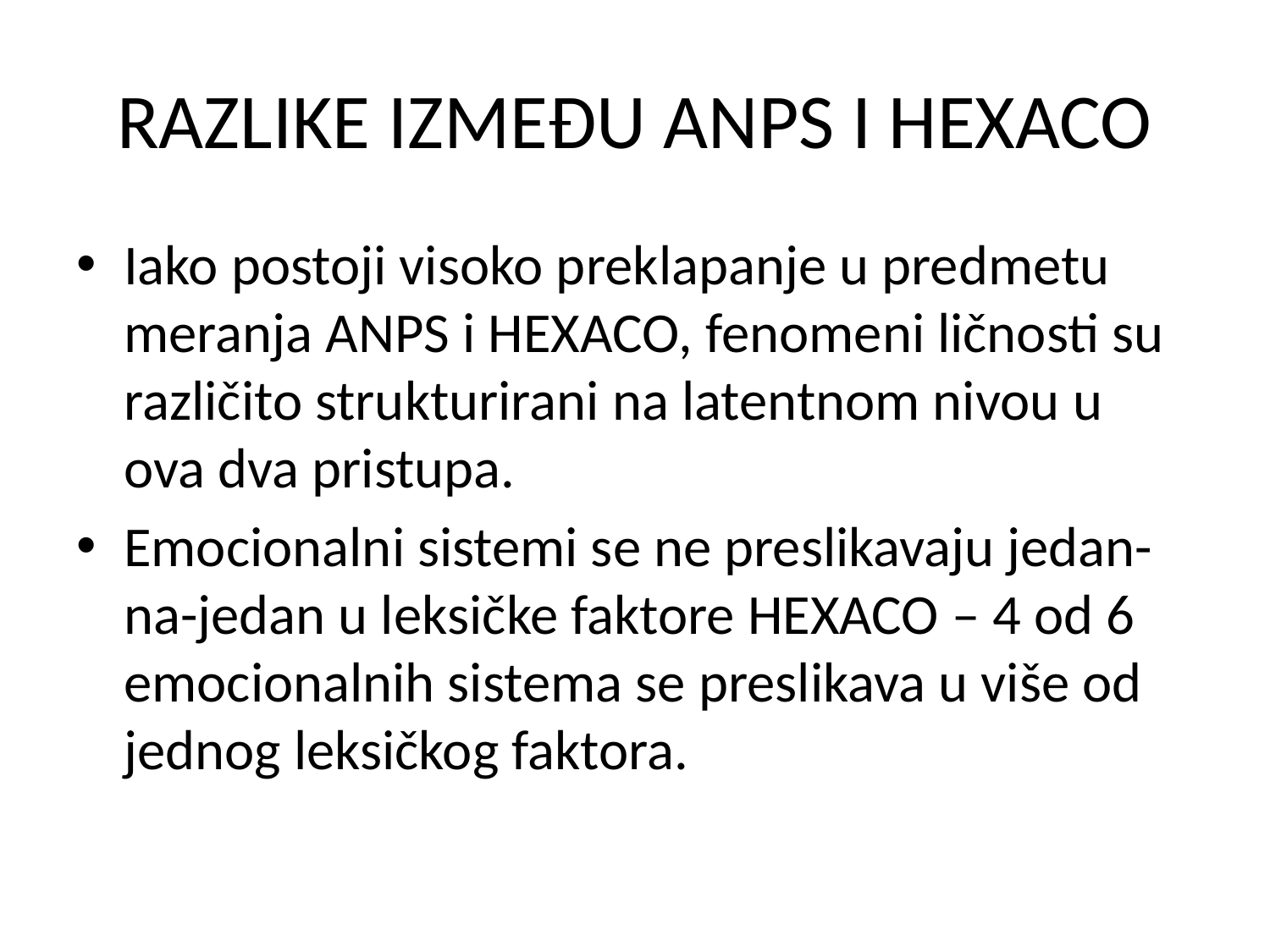

# RAZLIKE IZMEĐU ANPS I HEXACO
Iako postoji visoko preklapanje u predmetu meranja ANPS i HEXACO, fenomeni ličnosti su različito strukturirani na latentnom nivou u ova dva pristupa.
Emocionalni sistemi se ne preslikavaju jedan-na-jedan u leksičke faktore HEXACO – 4 od 6 emocionalnih sistema se preslikava u više od jednog leksičkog faktora.